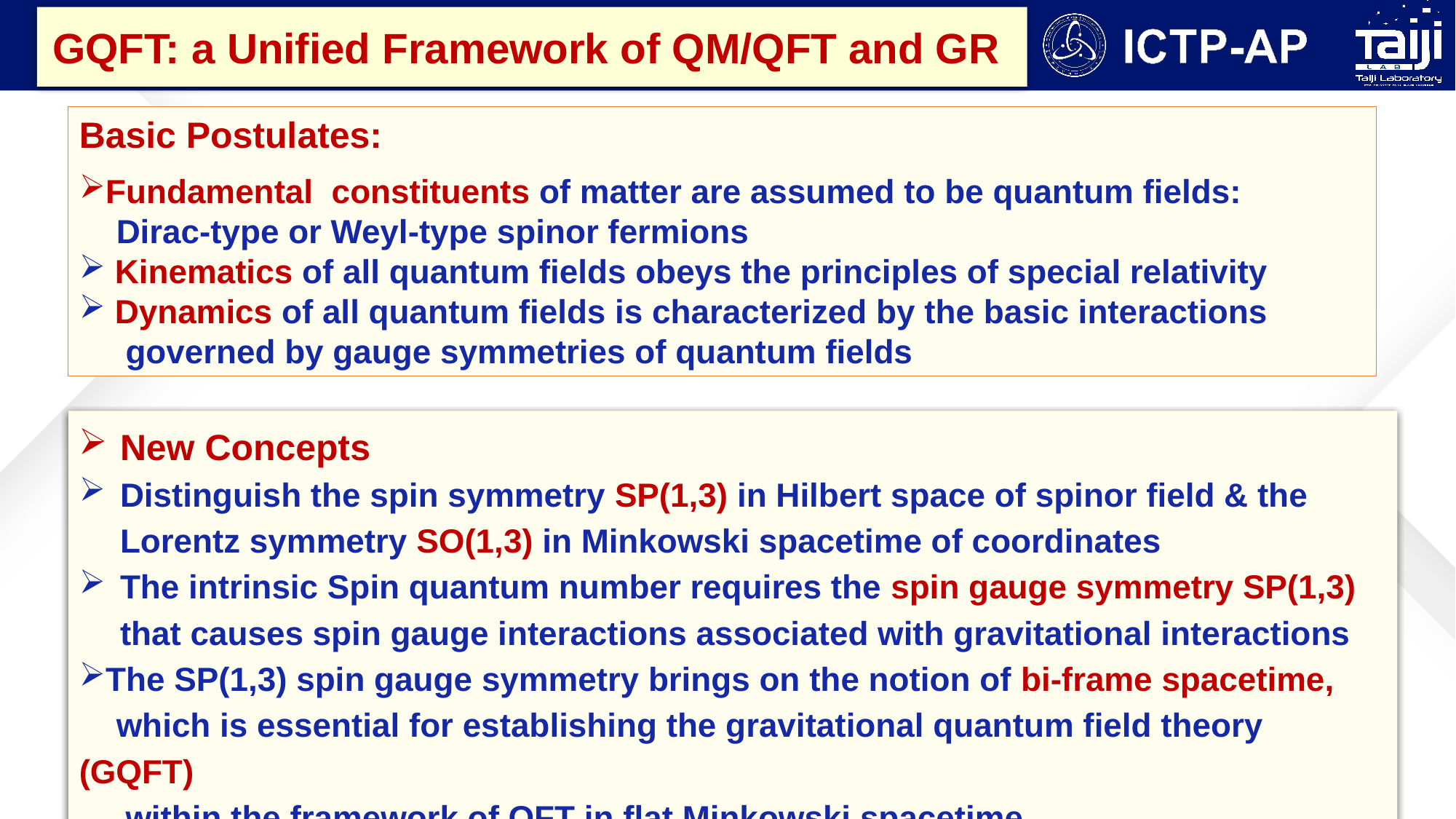

GQFT: a Unified Framework of QM/QFT and GR
Basic Postulates:

Fundamental  constituents of matter are assumed to be quantum fields:
    Dirac-type or Weyl-type spinor fermions
 Kinematics of all quantum fields obeys the principles of special relativity
 Dynamics of all quantum fields is characterized by the basic interactions
     governed by gauge symmetries of quantum fields
New Concepts
Distinguish the spin symmetry SP(1,3) in Hilbert space of spinor field & the Lorentz symmetry SO(1,3) in Minkowski spacetime of coordinates
The intrinsic Spin quantum number requires the spin gauge symmetry SP(1,3) that causes spin gauge interactions associated with gravitational interactions
The SP(1,3) spin gauge symmetry brings on the notion of bi-frame spacetime,
    which is essential for establishing the gravitational quantum field theory (GQFT)
     within the framework of QFT in flat Minkowski spacetime.